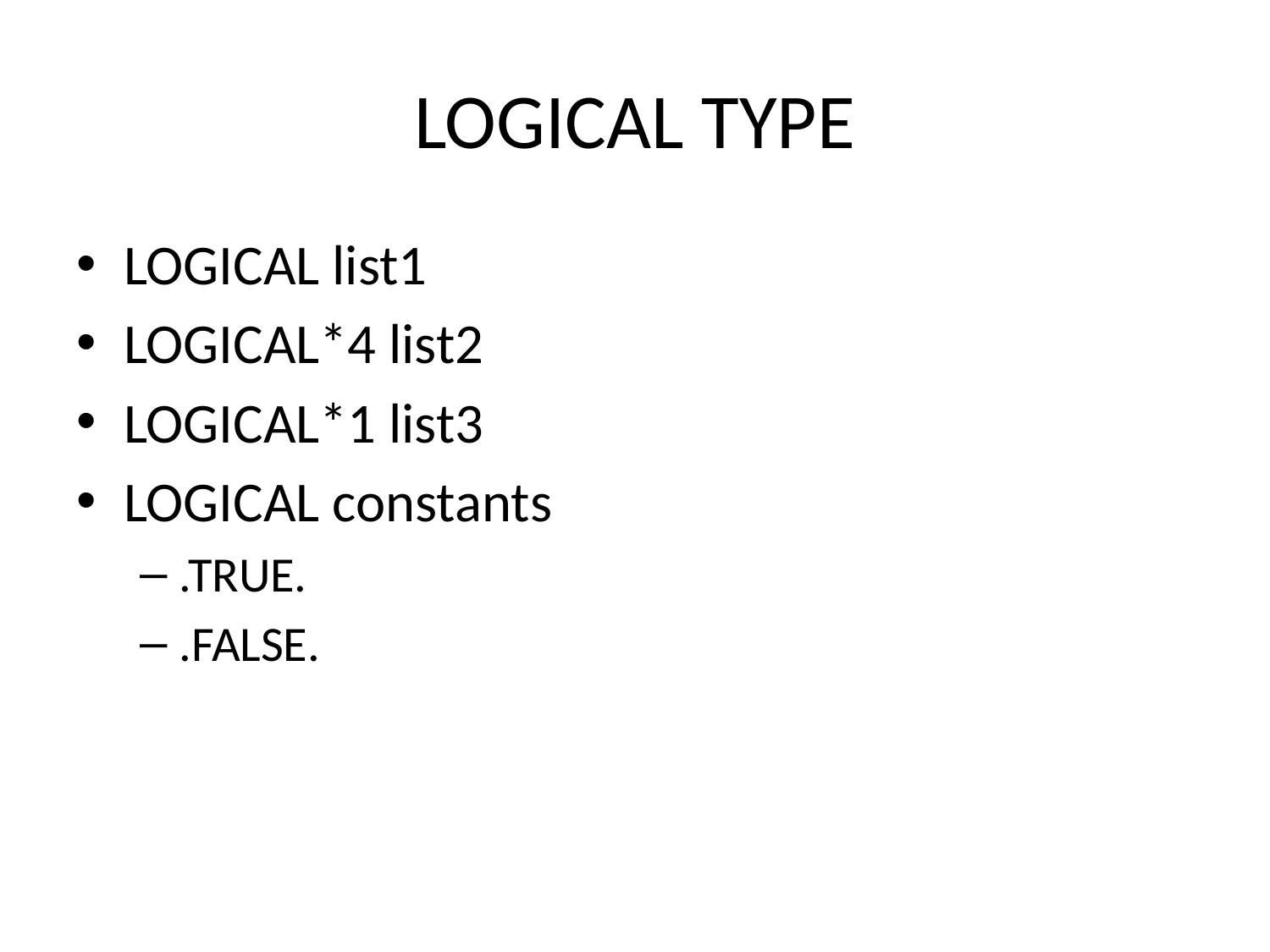

# LOGICAL TYPE
LOGICAL list1
LOGICAL*4 list2
LOGICAL*1 list3
LOGICAL constants
.TRUE.
.FALSE.